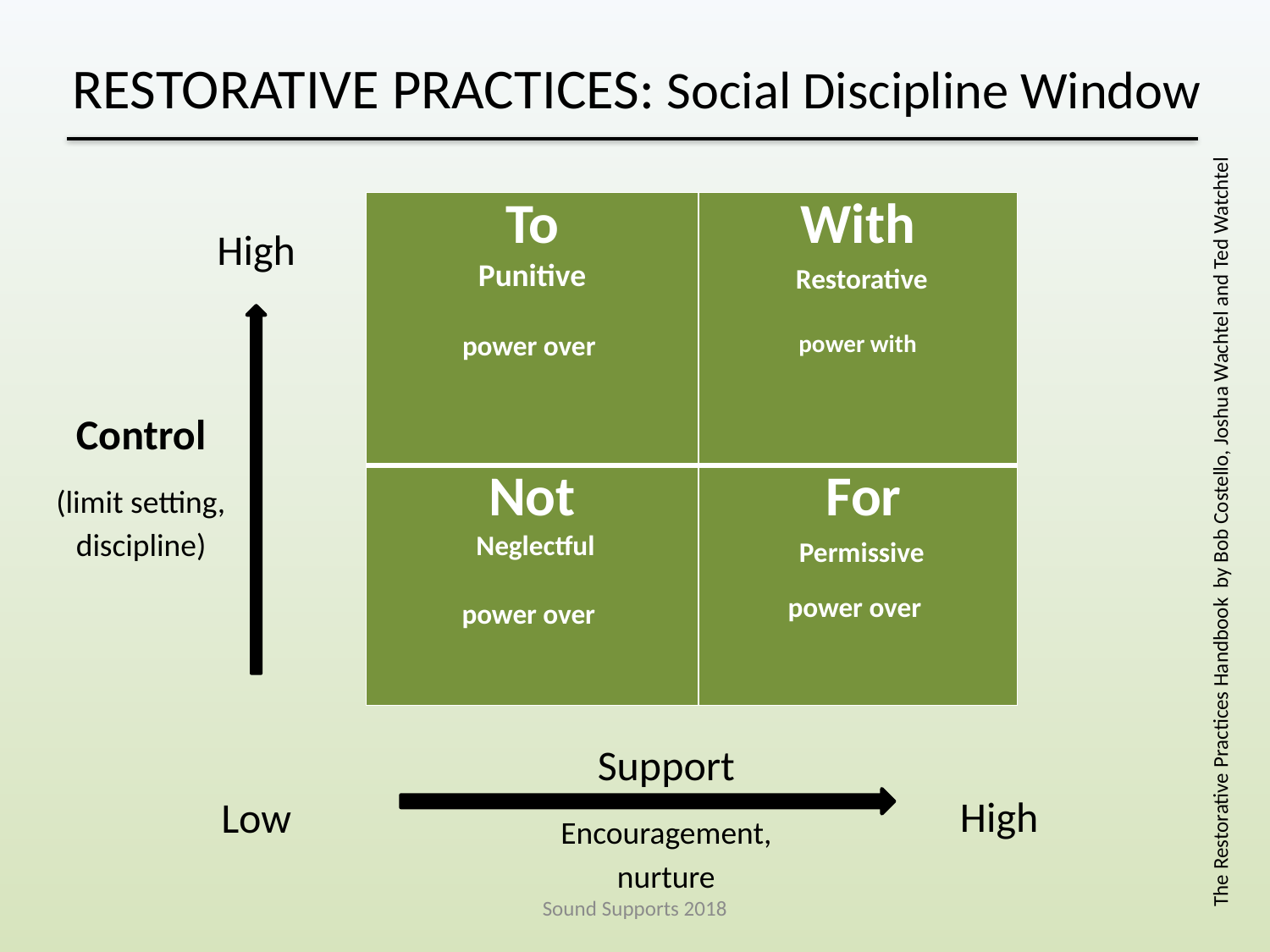

# RESTORATIVE PRACTICES: Social Discipline Window

| To Punitive power over | With  Restorative power with |
| --- | --- |
| Not  Neglectful power over | For  Permissive power over |
High

Control
(limit setting, discipline)
The Restorative Practices Handbook  by Bob Costello, Joshua Wachtel and Ted Watchtel
Support
Encouragement, nurture
High
Low

Sound Supports 2018

Permissive
Punitive